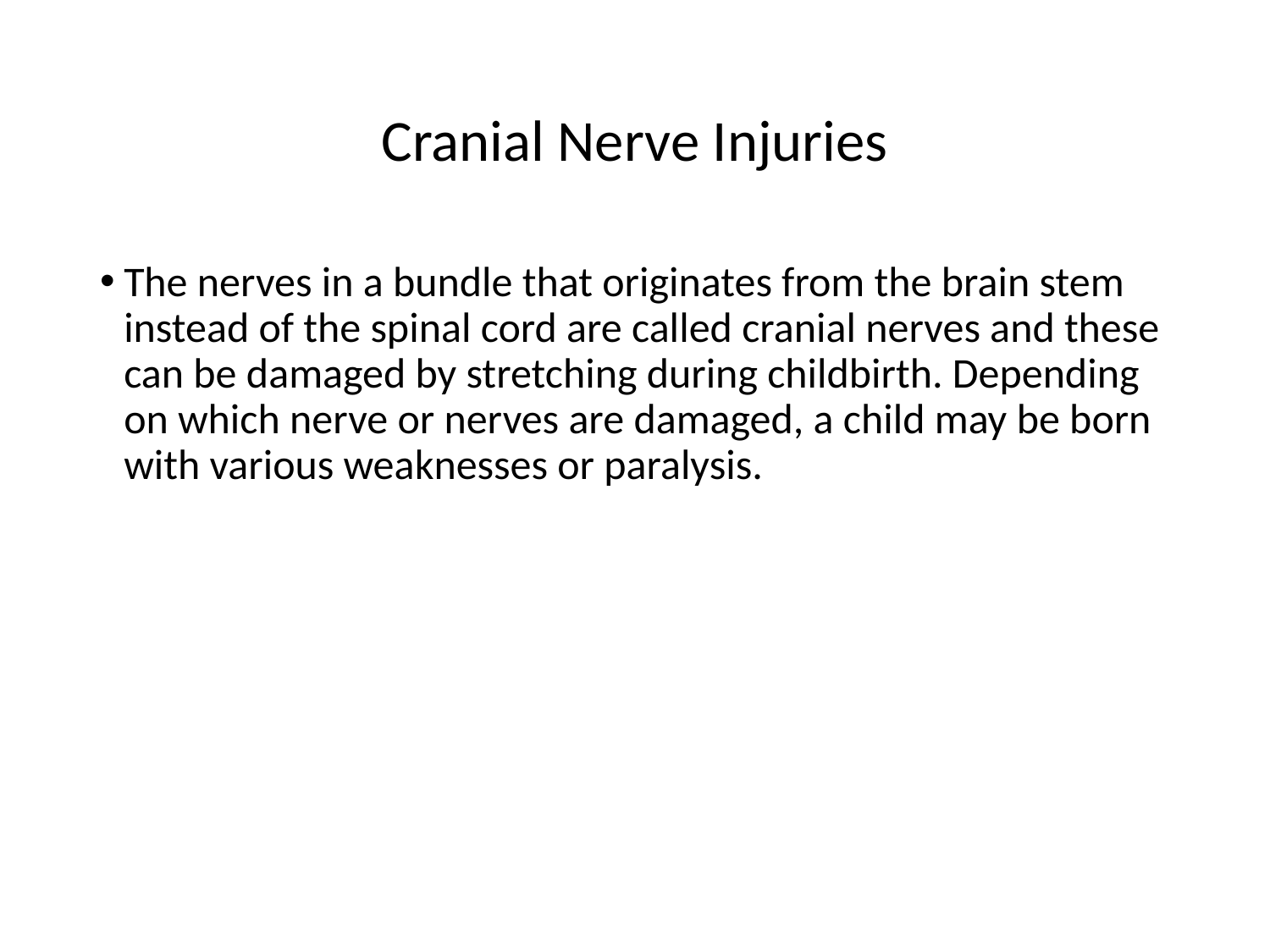

# Cranial Nerve Injuries
The nerves in a bundle that originates from the brain stem instead of the spinal cord are called cranial nerves and these can be damaged by stretching during childbirth. Depending on which nerve or nerves are damaged, a child may be born with various weaknesses or paralysis.